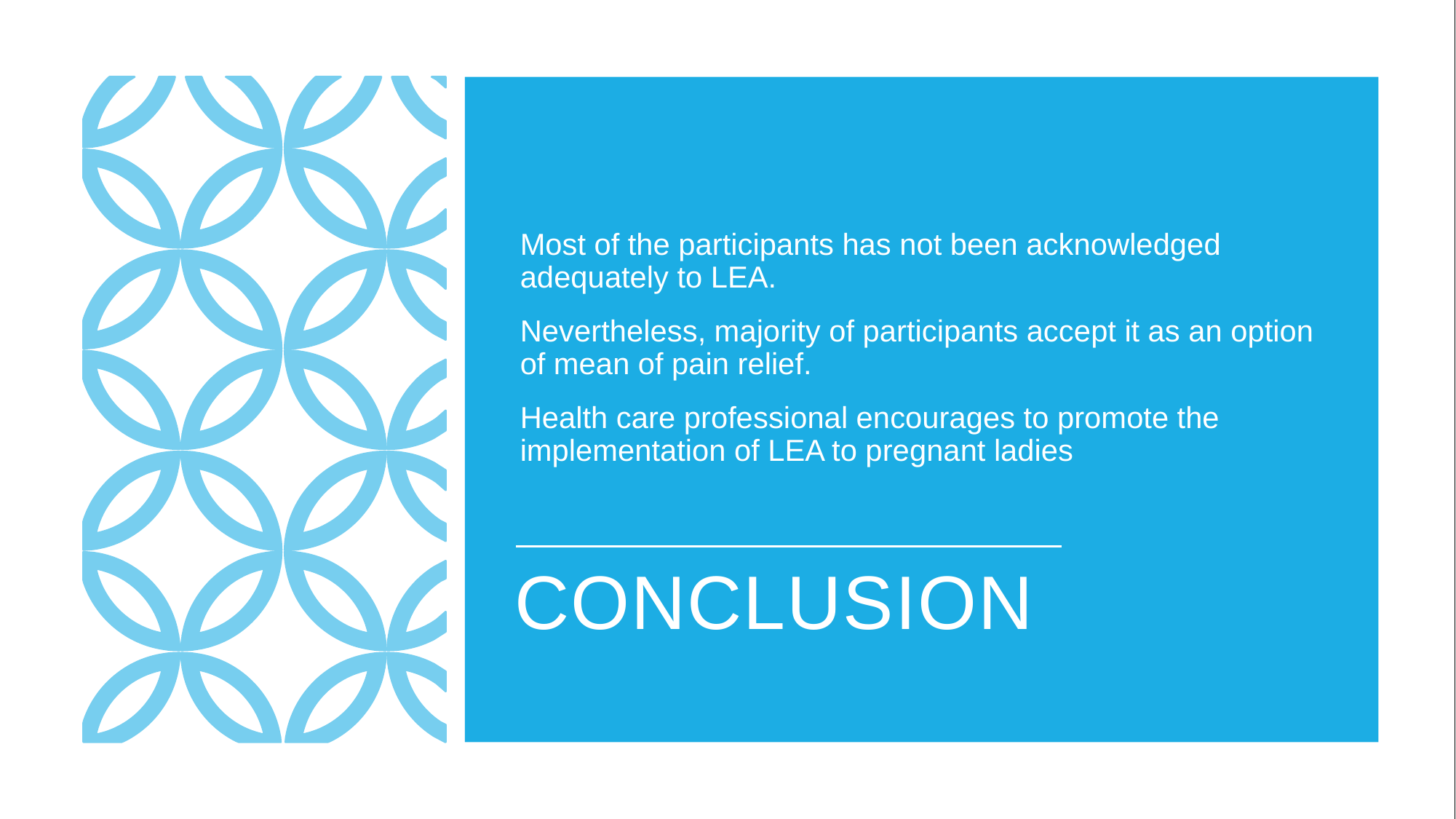

Most of the participants has not been acknowledged adequately to LEA.
Nevertheless, majority of participants accept it as an option of mean of pain relief.
Health care professional encourages to promote the implementation of LEA to pregnant ladies

# Conclusion